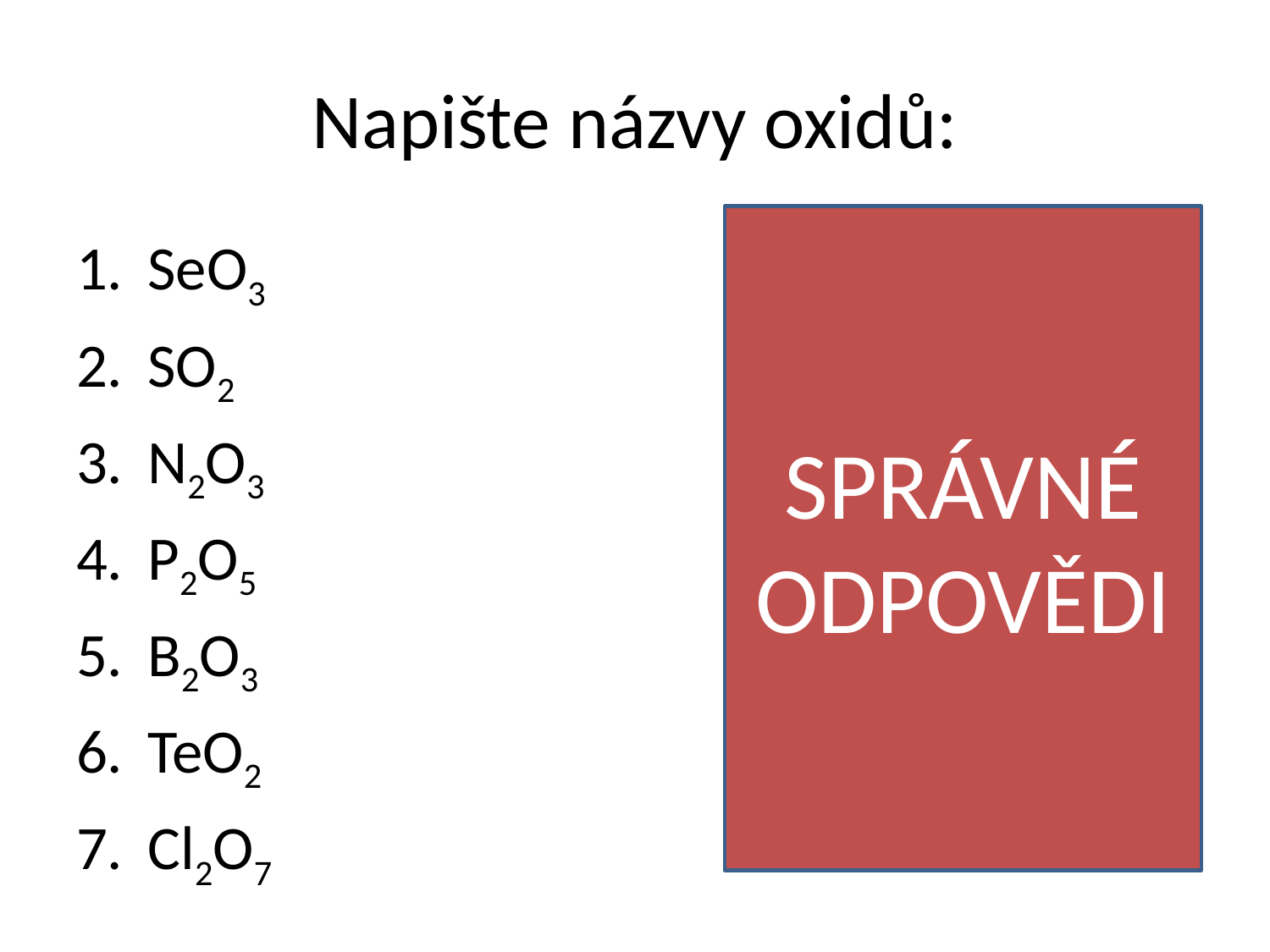

# Napište názvy oxidů:
SPRÁVNÉ ODPOVĚDI
Oxid selenový
Oxid siřičitý
Oxid dusitý
Oxid fosforečný
Oxid boritý
Oxid telluričitý
Oxid chloristý
SeO3
SO2
N2O3
P2O5
B2O3
TeO2
Cl2O7